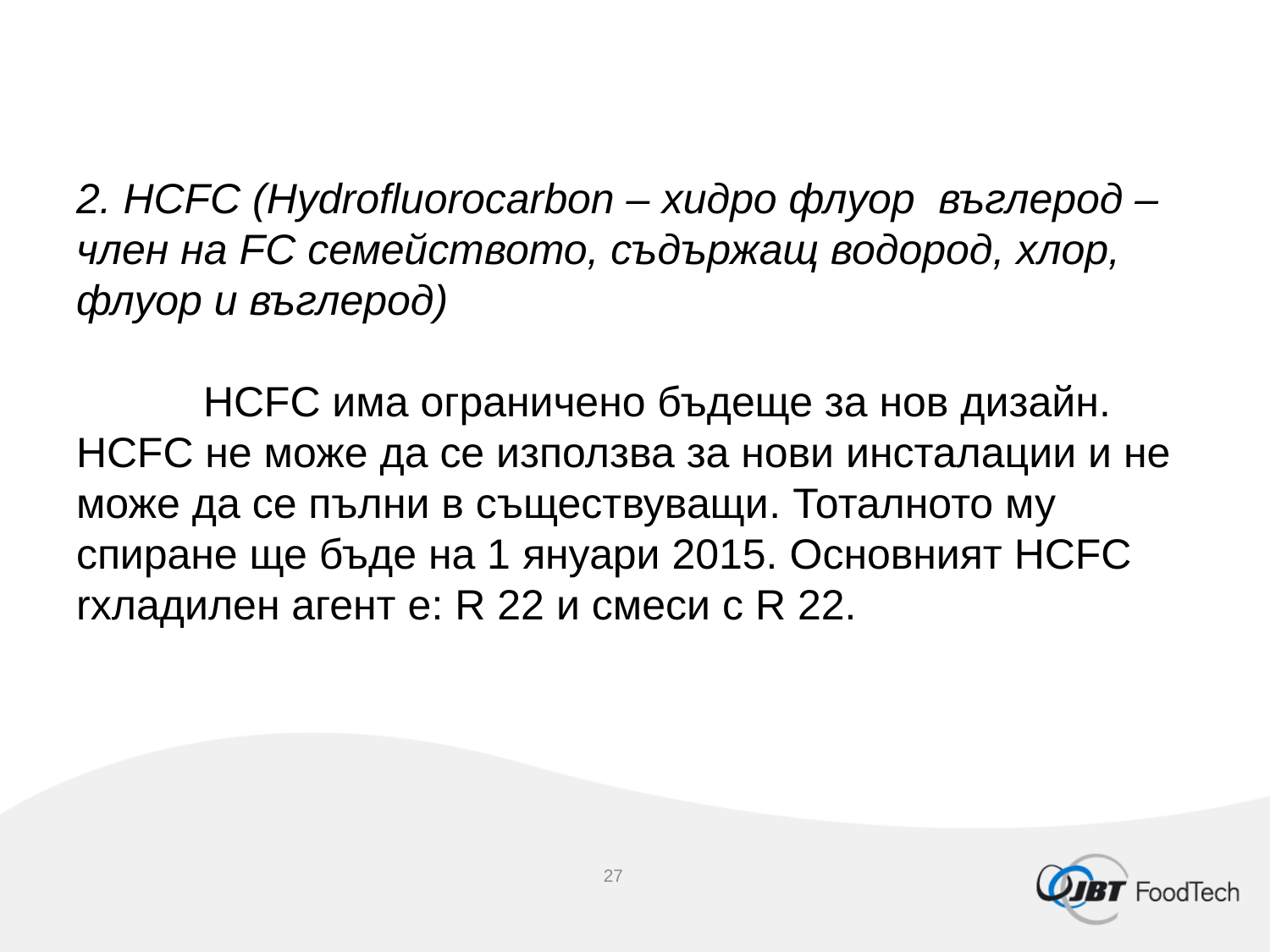

# 2. HCFC (Hydrofluorocarbon – хидро флуор  въглерод – член на FC семейството, съдържащ водород, хлор, флуор и въглерод) HCFC има ограничено бъдеще за нов дизайн. HCFC не може да се използва за нови инсталации и не може да се пълни в съществуващи. Тоталното му спиране ще бъде на 1 януари 2015. Основният HCFC rхладилен агент е: R 22 и смеси с R 22.
27